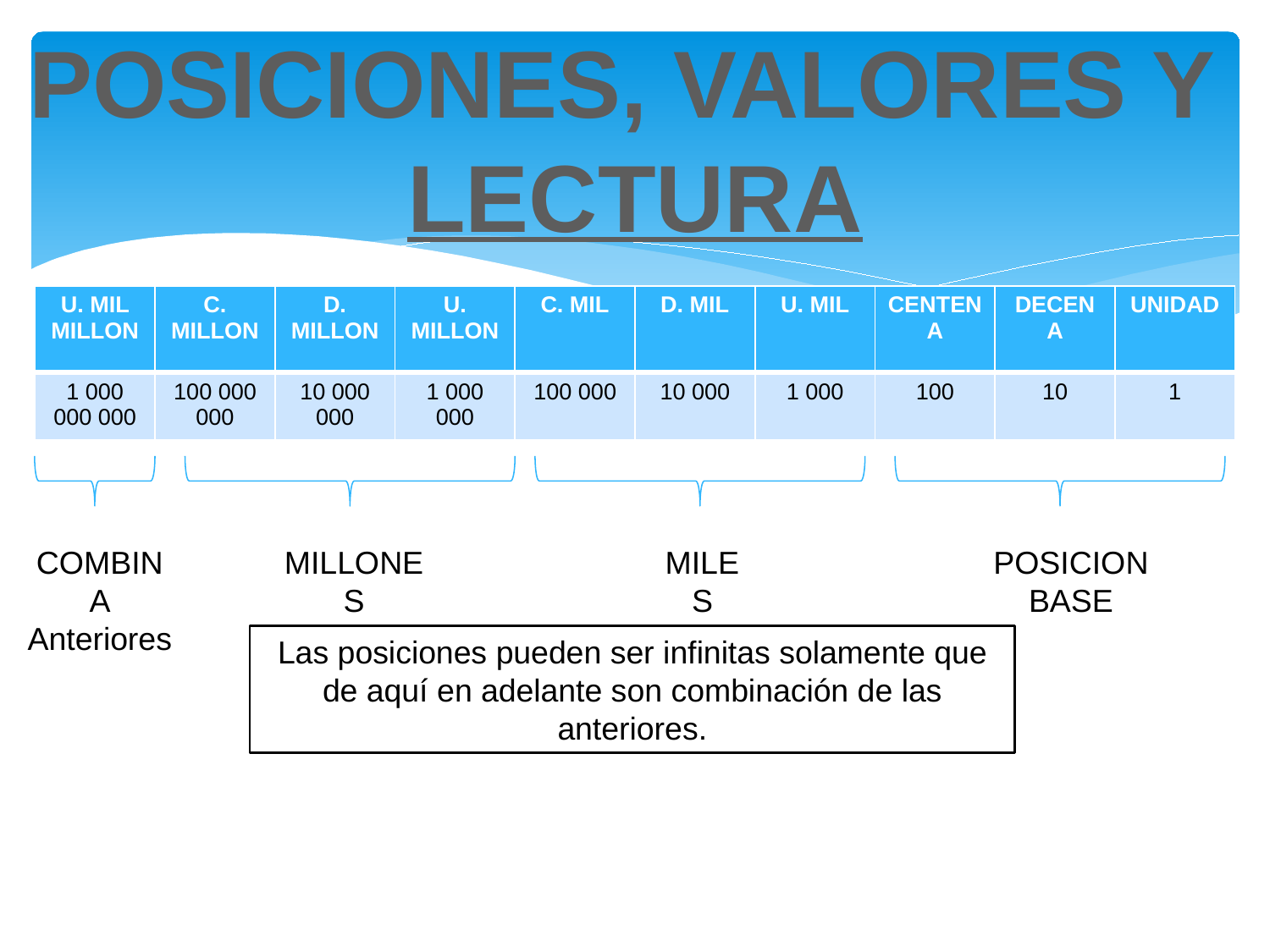

POSICIONES, VALORES Y
LECTURA
| U. MIL MILLON | C. MILLON | D. MILLON | U. MILLON | C. MIL | D. MIL | U. MIL | CENTENA | DECENA | UNIDAD |
| --- | --- | --- | --- | --- | --- | --- | --- | --- | --- |
| 1 000 000 000 | 100 000 000 | 10 000 000 | 1 000 000 | 100 000 | 10 000 | 1 000 | 100 | 10 | 1 |

COMBINA
Anteriores
MILLONES
MILES
POSICION BASE
Las posiciones pueden ser infinitas solamente que de aquí en adelante son combinación de las anteriores.